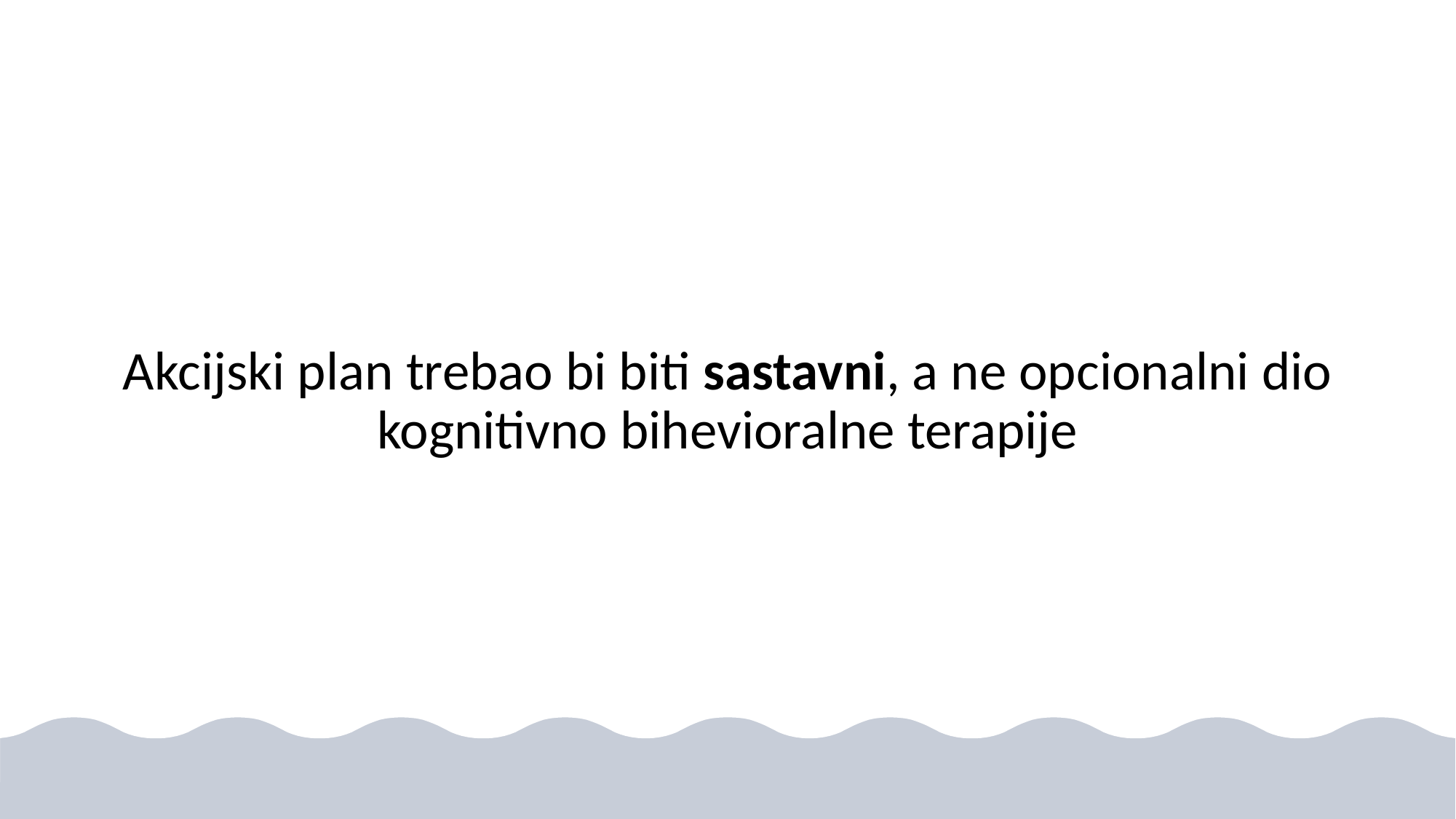

Akcijski plan trebao bi biti sastavni, a ne opcionalni dio kognitivno bihevioralne terapije